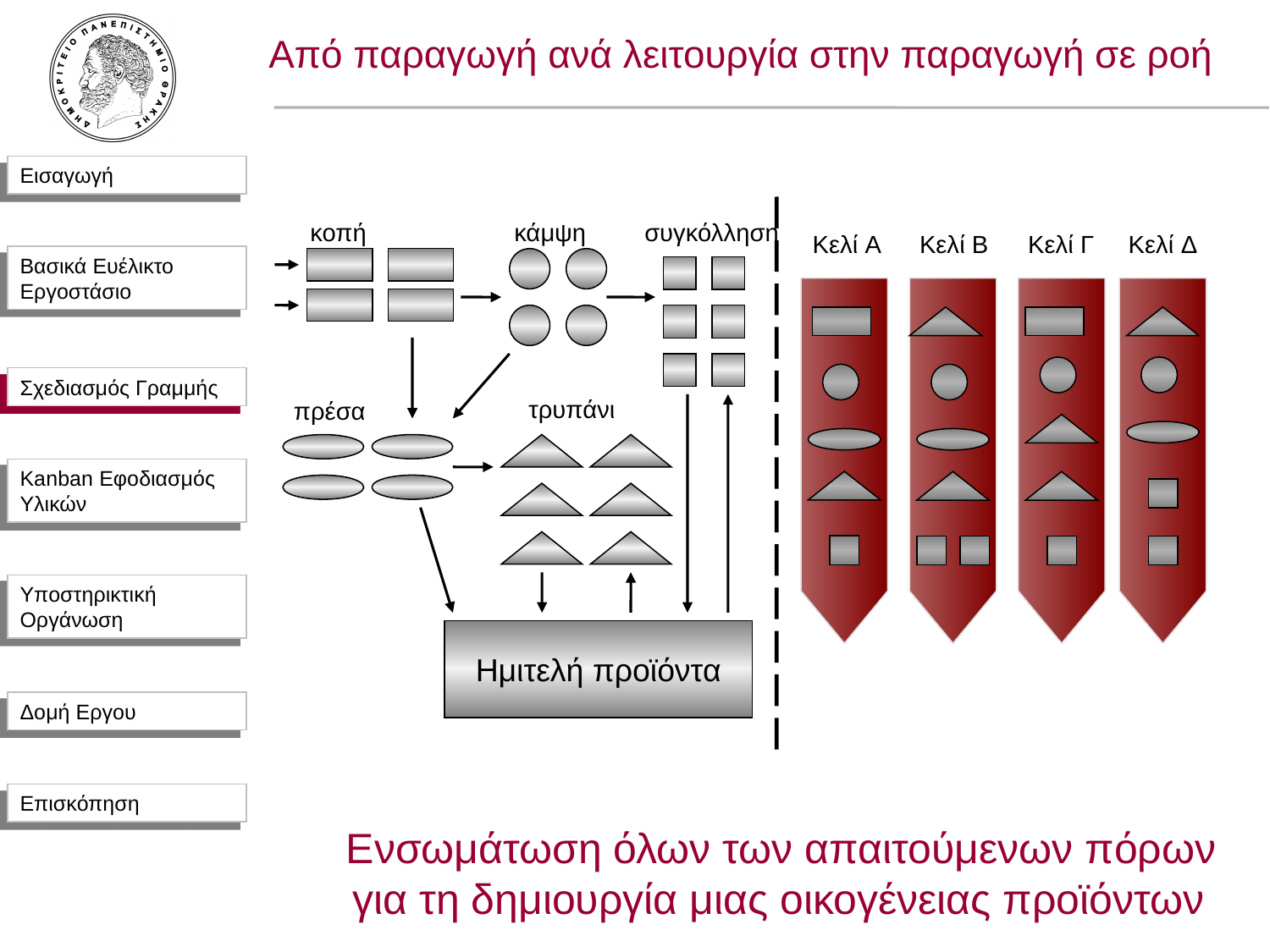

Από παραγωγή ανά λειτουργία στην παραγωγή σε ροή

κάμψη
κοπή
συγκόλληση
Κελί A
Κελί B
Κελί Γ
Κελί Δ

Σχεδιασμός Γραμμής
τρυπάνι
πρέσα

Ημιτελή προϊόντα
Ενσωμάτωση όλων των απαιτούμενων πόρων για τη δημιουργία μιας οικογένειας προϊόντων